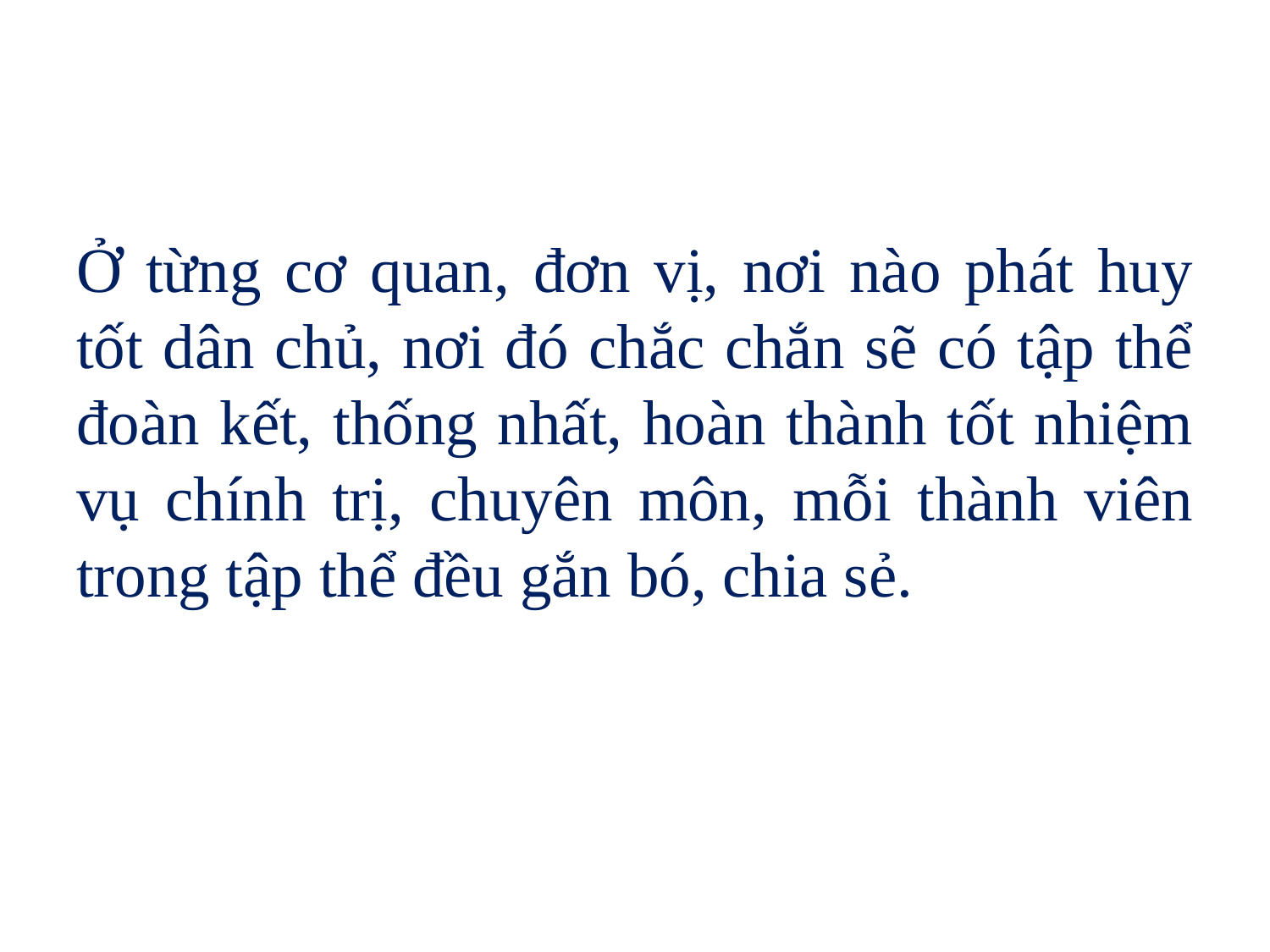

Ở từng cơ quan, đơn vị, nơi nào phát huy tốt dân chủ, nơi đó chắc chắn sẽ có tập thể đoàn kết, thống nhất, hoàn thành tốt nhiệm vụ chính trị, chuyên môn, mỗi thành viên trong tập thể đều gắn bó, chia sẻ.